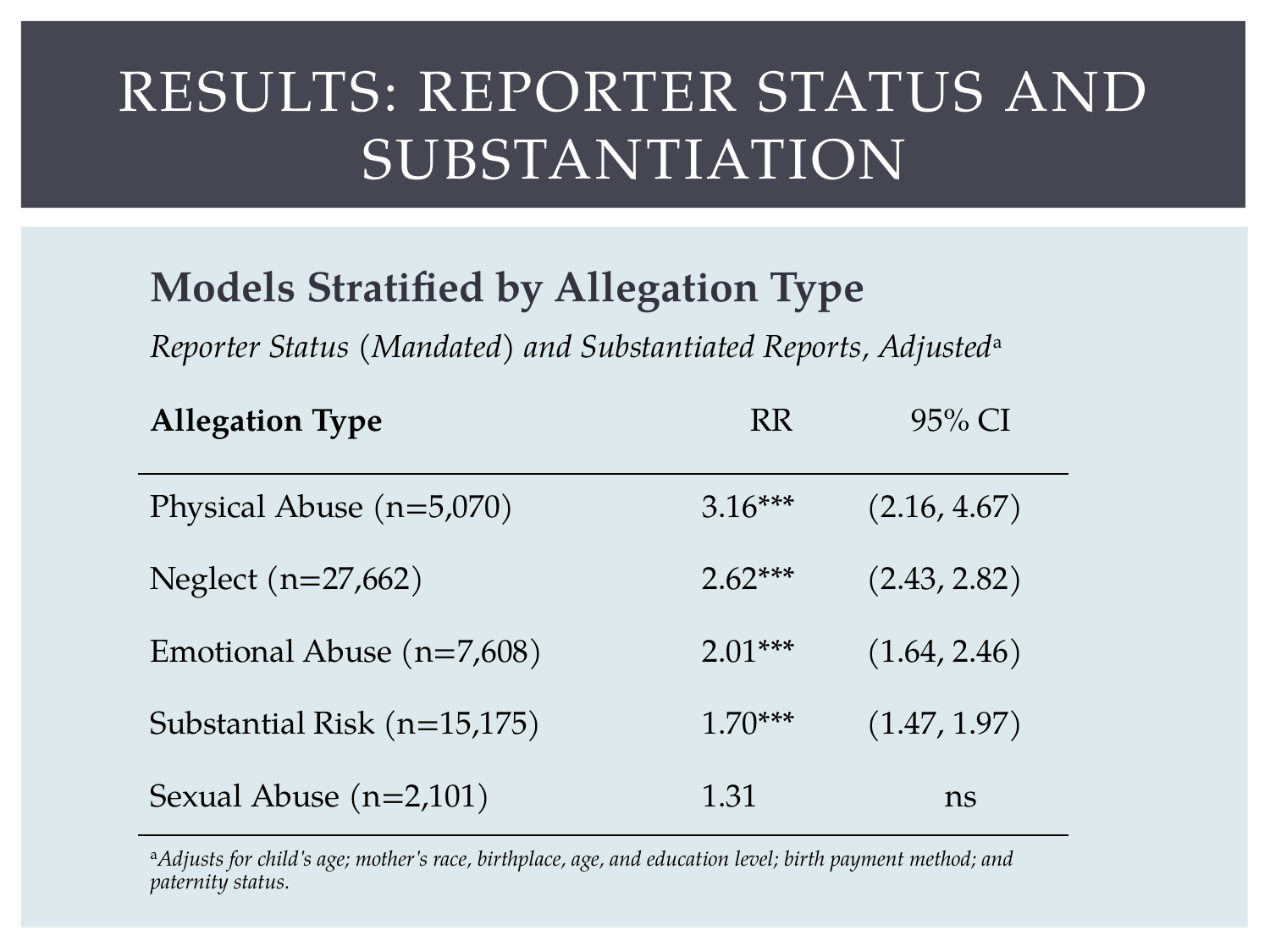

# Results: reporter status and substantiation
| Models Stratified by Allegation Type |  |  |
| --- | --- | --- |
| Reporter Status (Mandated) and Substantiated Reports, Adjusteda |  |  |
| Allegation Type | RR | 95% CI |
| Physical Abuse (n=5,070) | 3.16\*\*\* | (2.16, 4.67) |
| Neglect (n=27,662) | 2.62\*\*\* | (2.43, 2.82) |
| Emotional Abuse (n=7,608) | 2.01\*\*\* | (1.64, 2.46) |
| Substantial Risk (n=15,175) | 1.70\*\*\* | (1.47, 1.97) |
| Sexual Abuse (n=2,101) | 1.31 | ns |
| aAdjusts for child's age; mother's race, birthplace, age, and education level; birth payment method; and paternity status. |  |  |